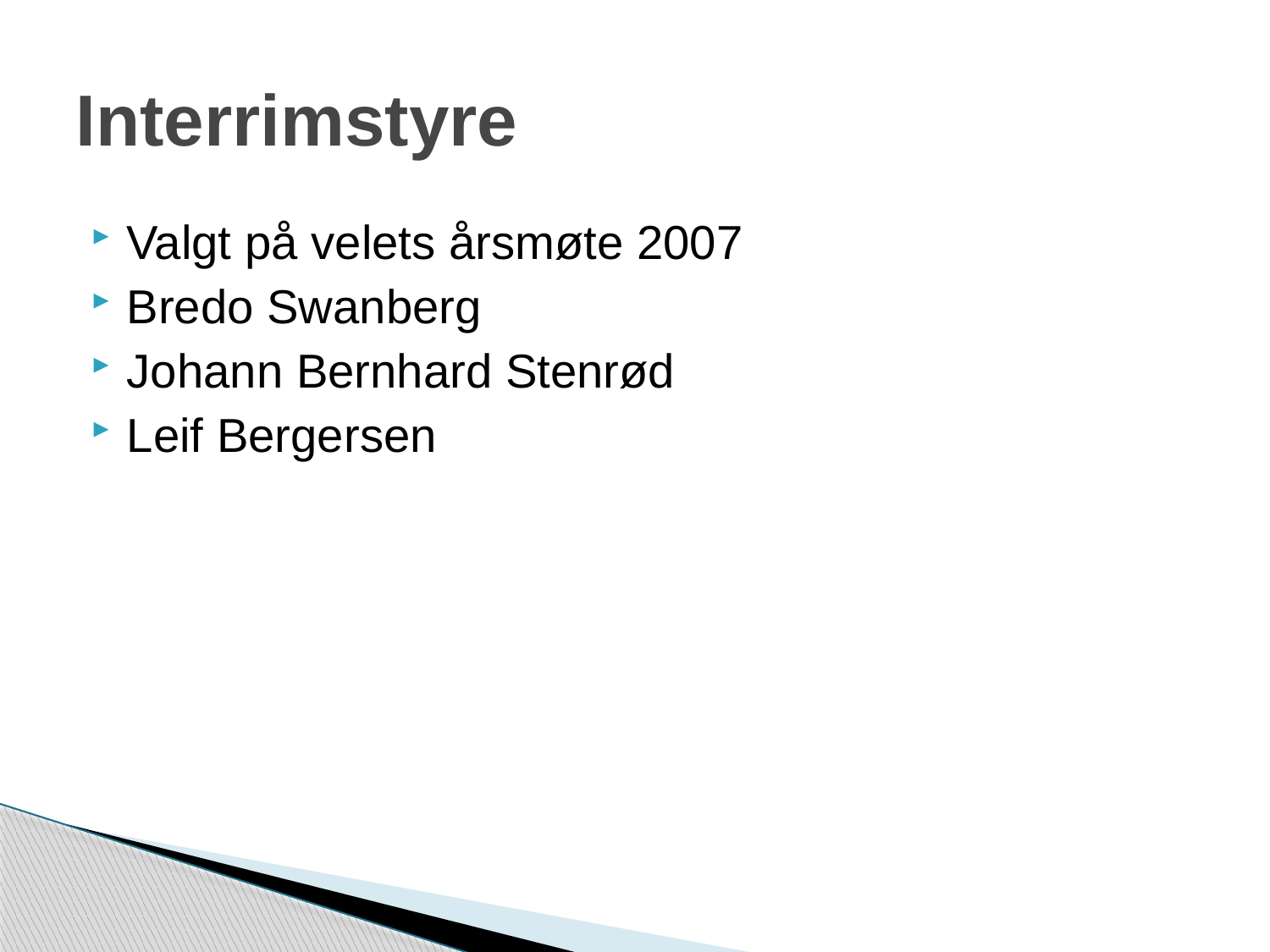

# Interrimstyre
Valgt på velets årsmøte 2007
Bredo Swanberg
Johann Bernhard Stenrød
Leif Bergersen